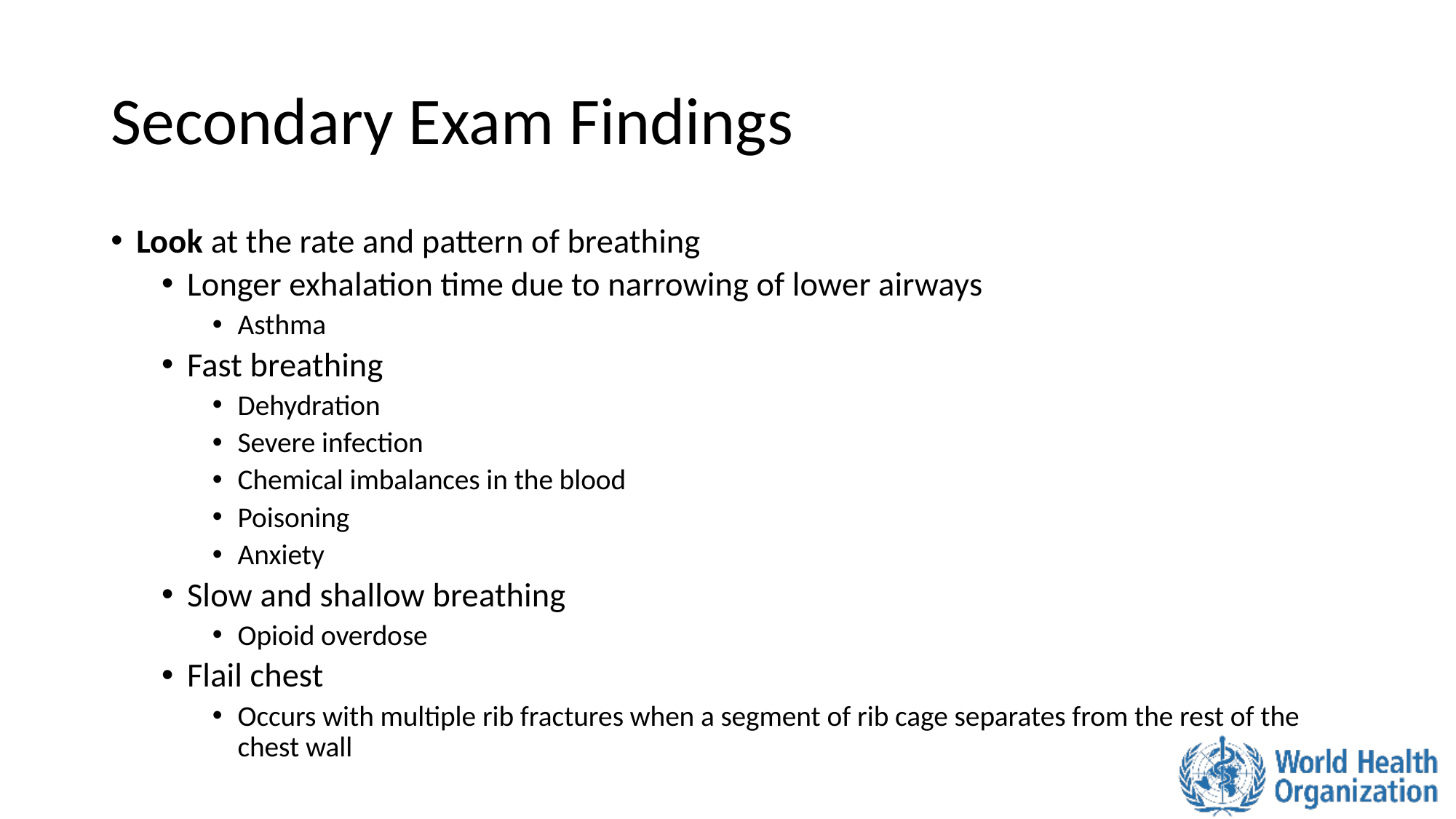

# Secondary Exam Findings
Look at the rate and pattern of breathing
Longer exhalation time due to narrowing of lower airways
Asthma
Fast breathing
Dehydration
Severe infection
Chemical imbalances in the blood
Poisoning
Anxiety
Slow and shallow breathing
Opioid overdose
Flail chest
Occurs with multiple rib fractures when a segment of rib cage separates from the rest of the chest wall